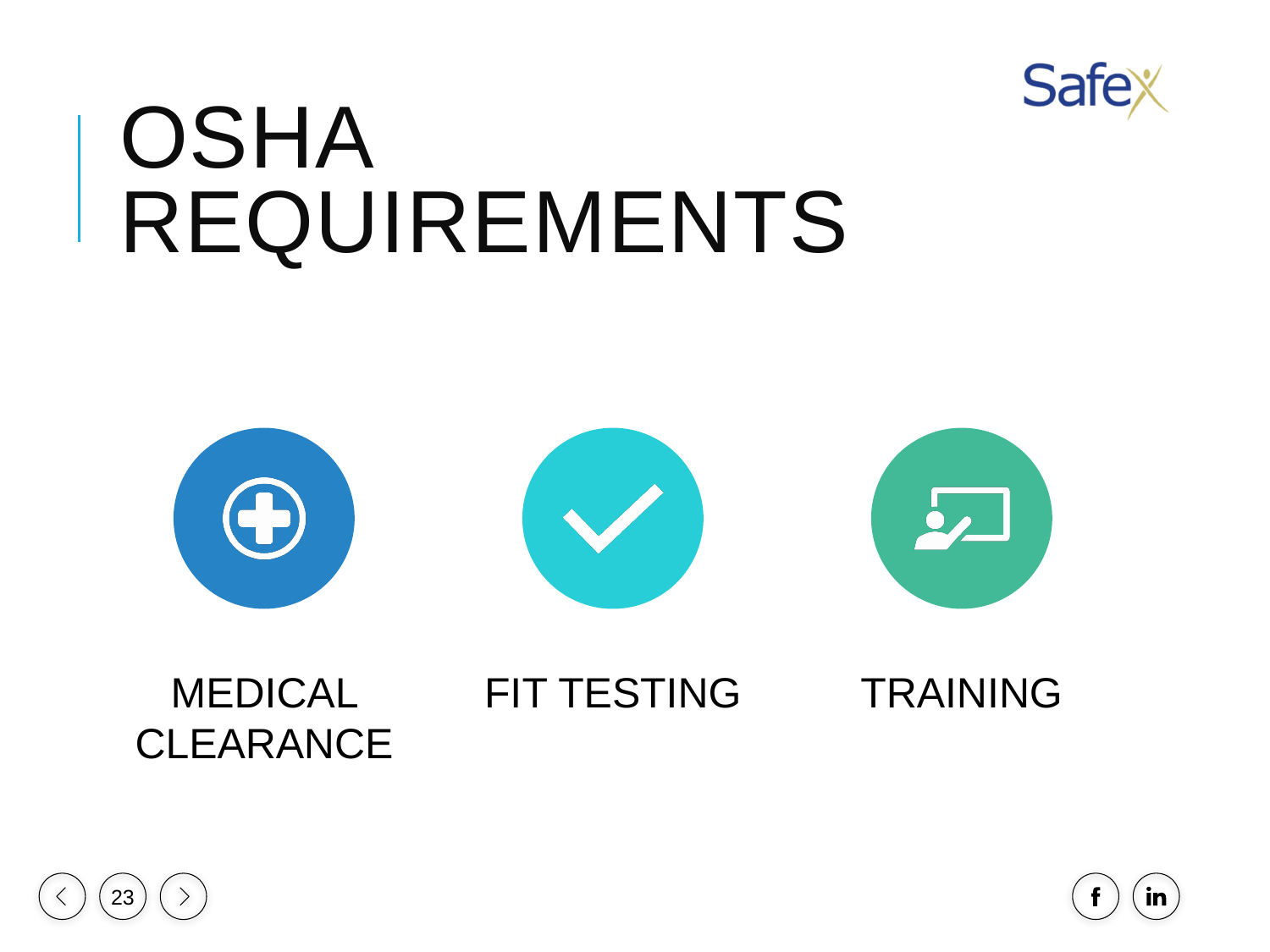

# OSHa requirements
Medical Clearance
Fit Testing
Training